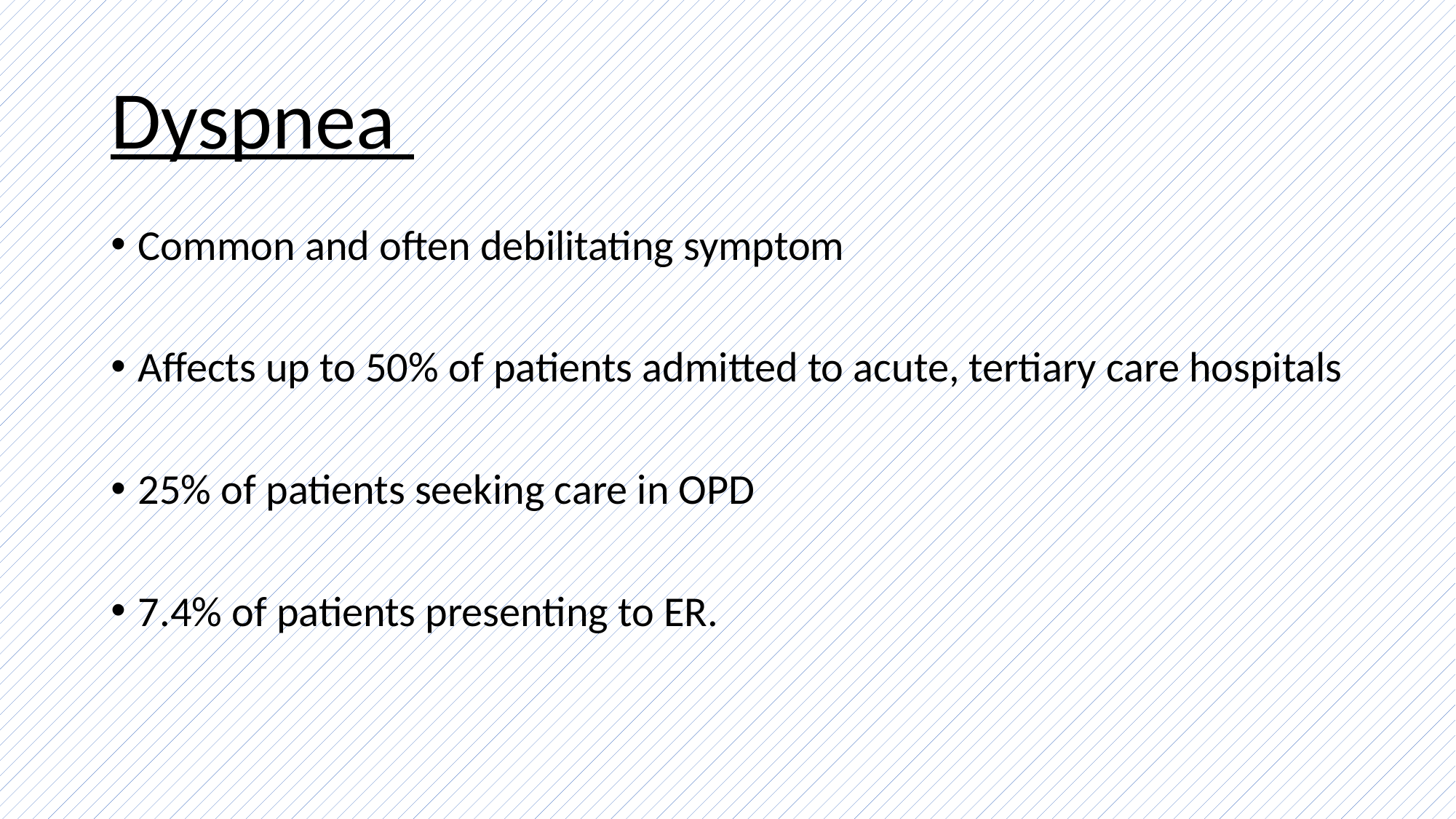

# Dyspnea
Common and often debilitating symptom

Affects up to 50% of patients admitted to acute, tertiary care hospitals

25% of patients seeking care in OPD

7.4% of patients presenting to ER.